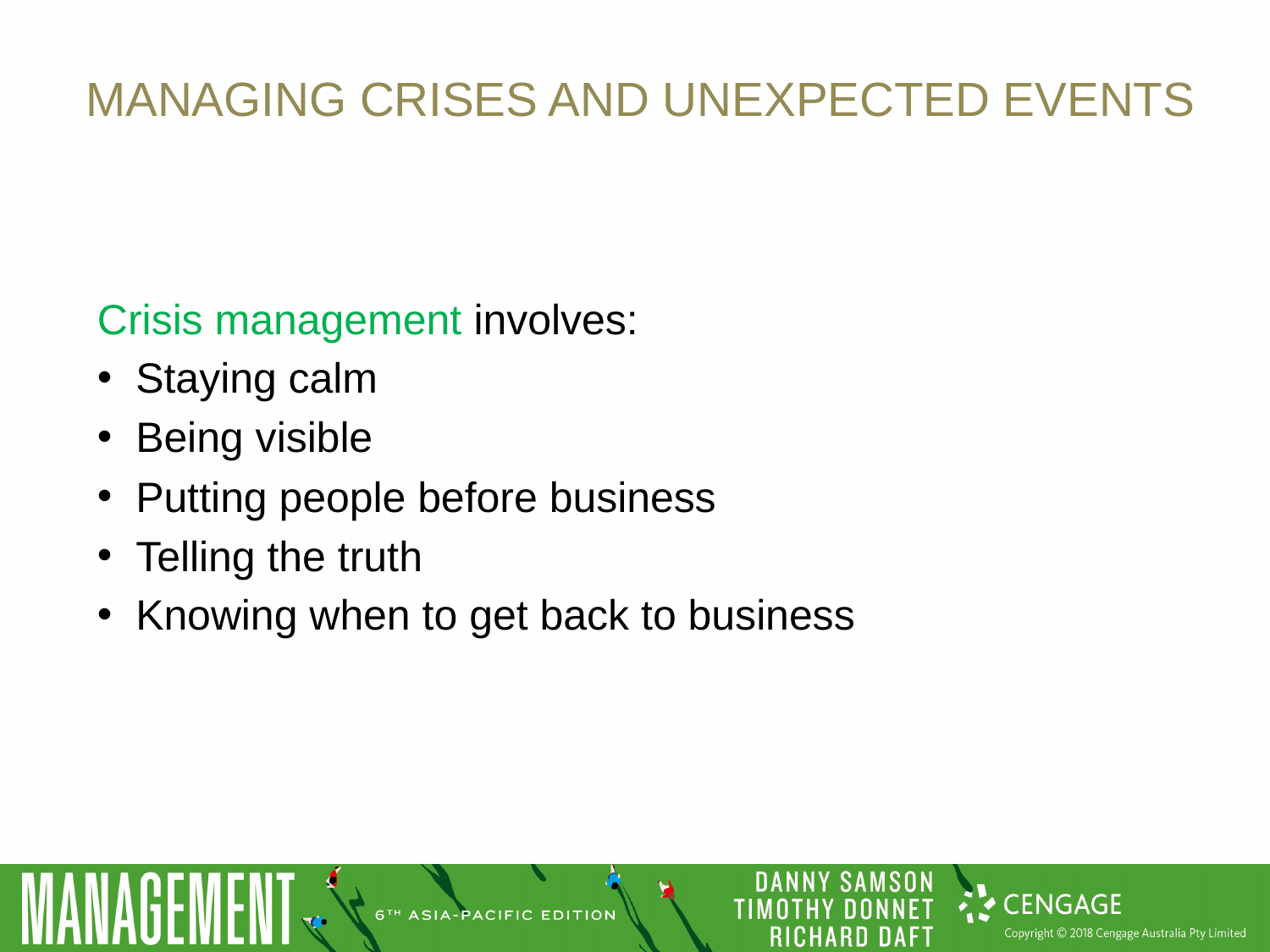

# Managing crises and unexpected events
Crisis management involves:
  Staying calm
  Being visible
  Putting people before business
  Telling the truth
  Knowing when to get back to business